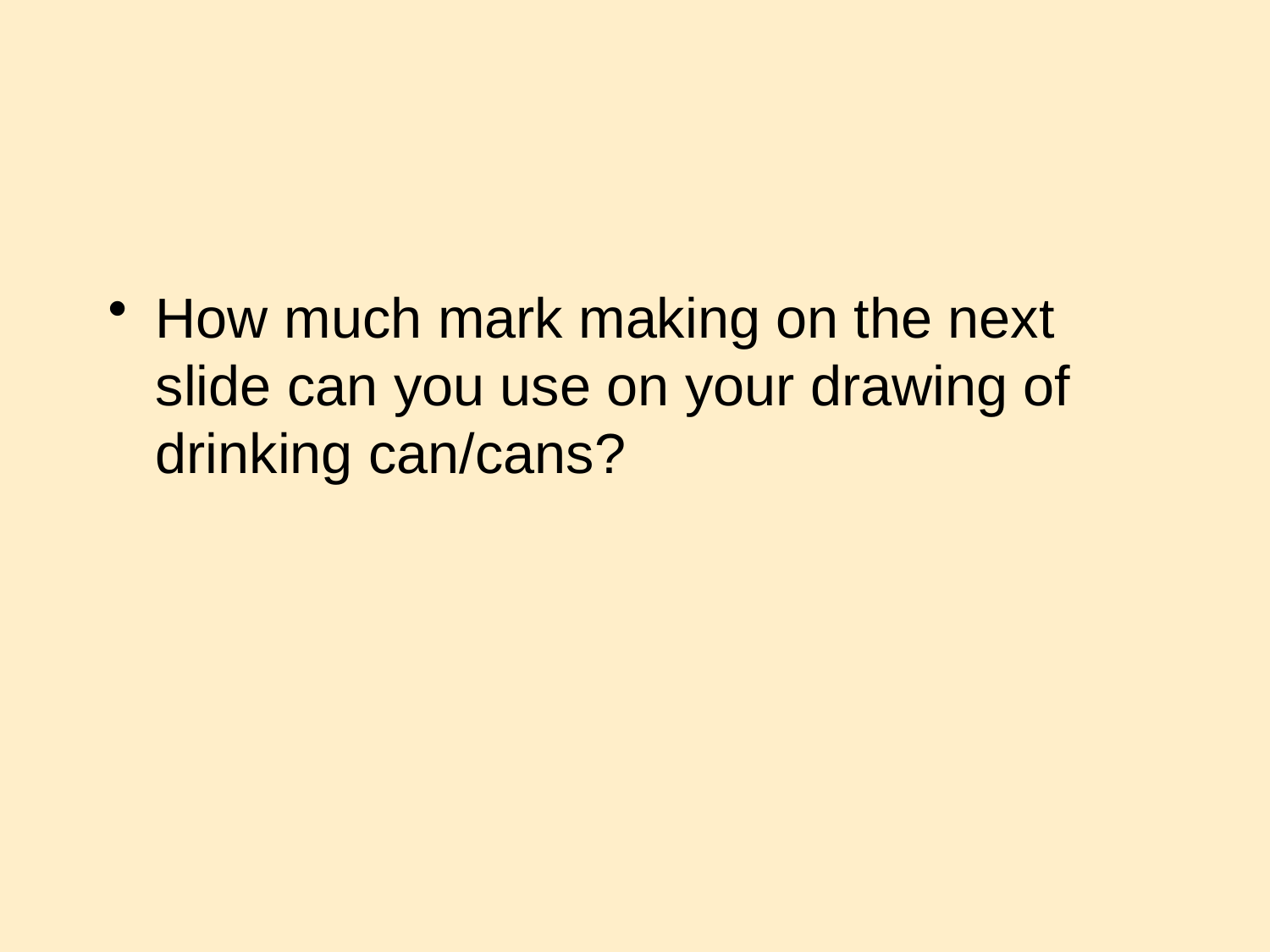

How much mark making on the next slide can you use on your drawing of drinking can/cans?